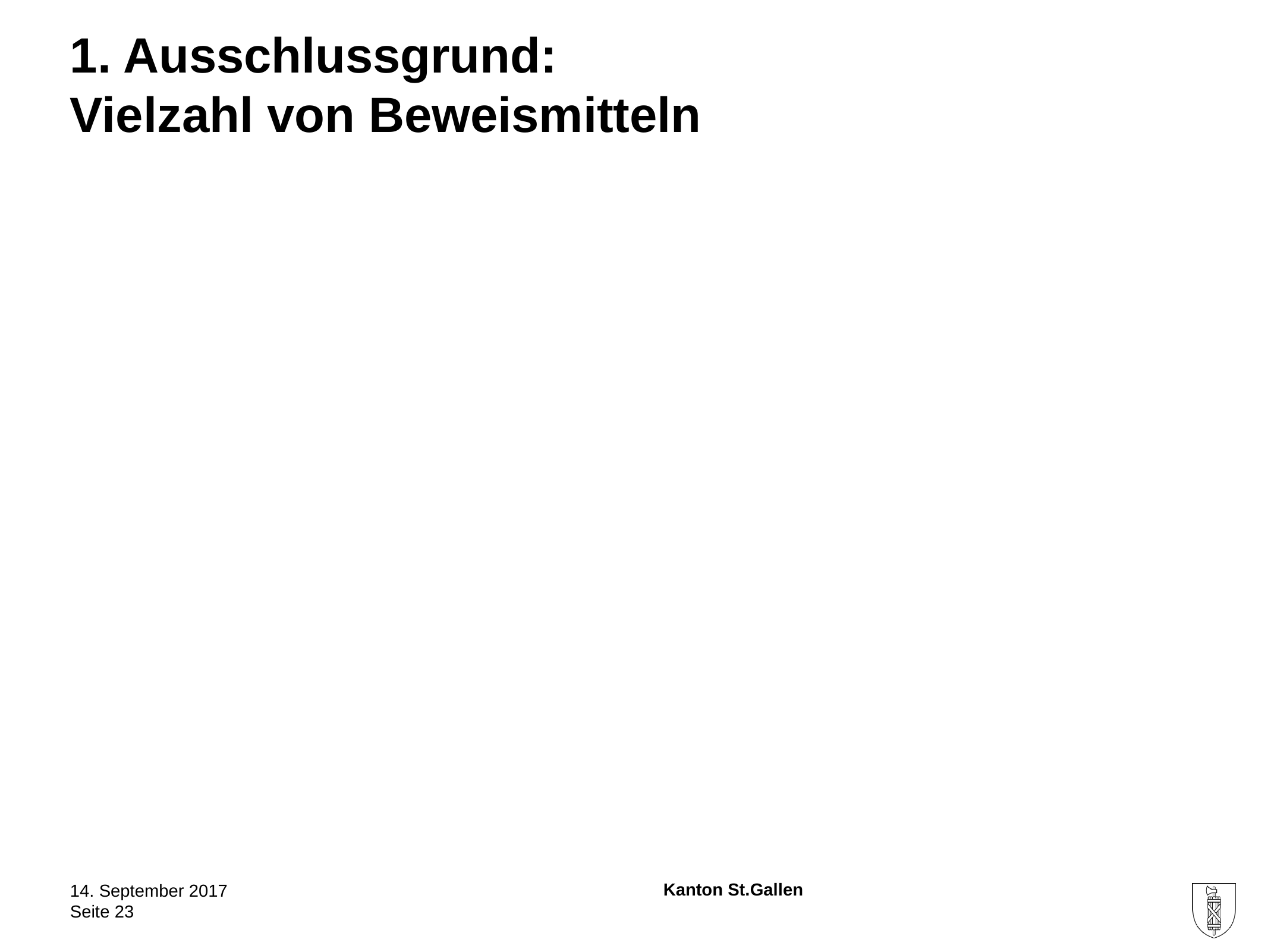

# 1. Ausschlussgrund: Vielzahl von Beweismitteln

14. September 2017

Seite 23